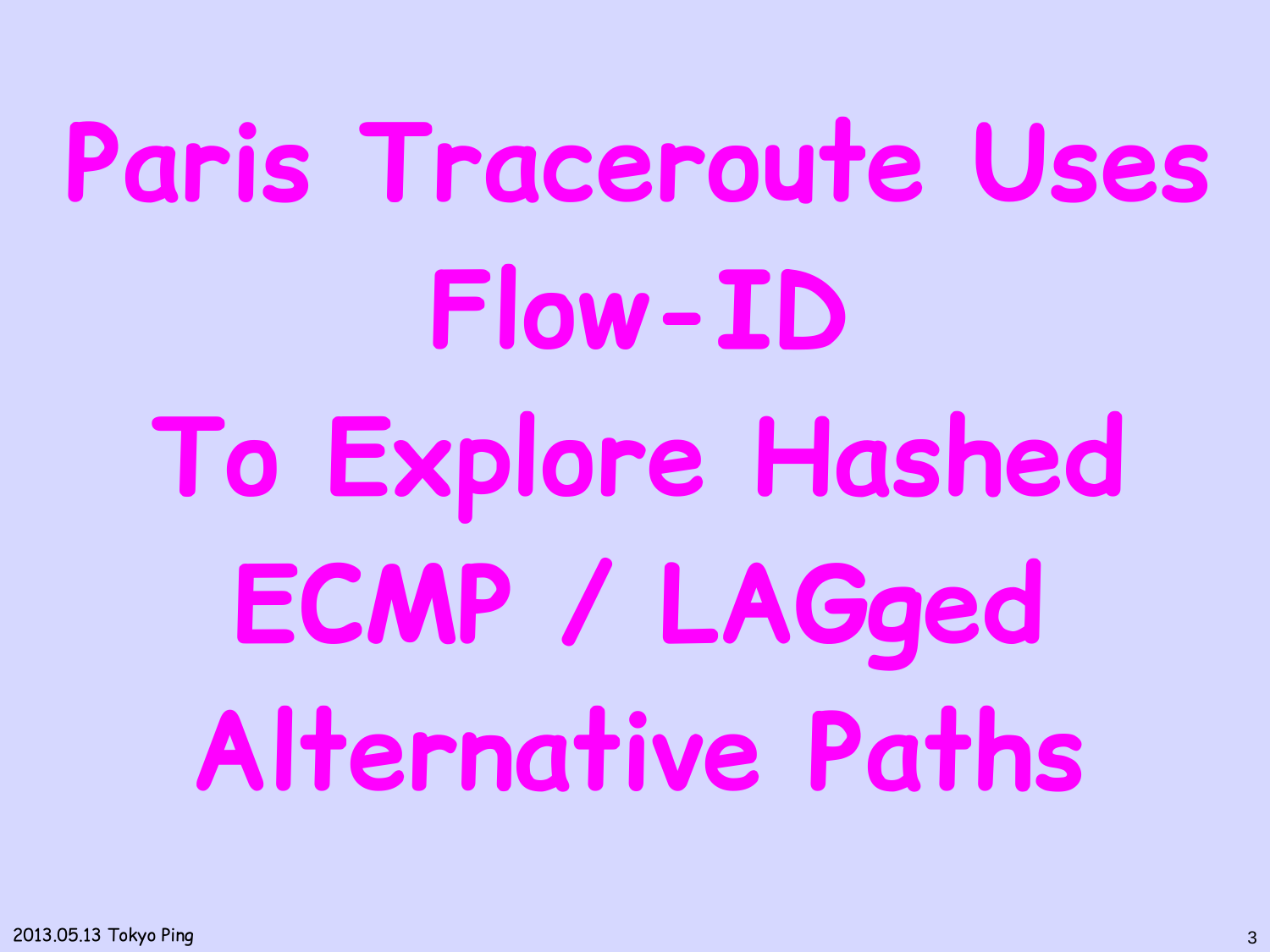

# Paris Traceroute Uses Flow-ID To Explore Hashed ECMP / LAGged Alternative Paths
3
2013.05.13 Tokyo Ping